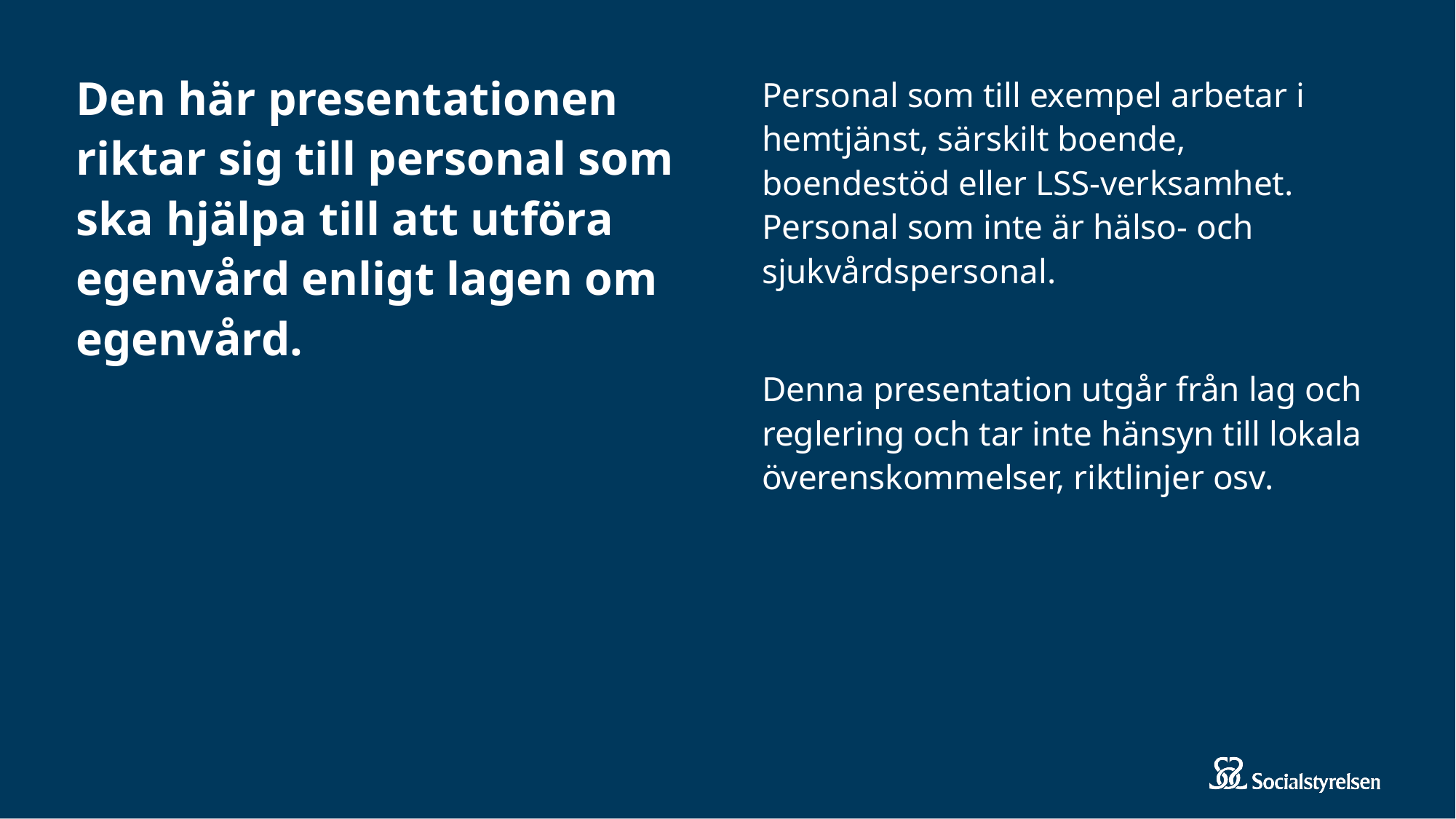

# Den här presentationen riktar sig till personal som ska hjälpa till att utföra egenvård enligt lagen om egenvård.
Personal som till exempel arbetar i hemtjänst, särskilt boende, boendestöd eller LSS-verksamhet. Personal som inte är hälso- och sjukvårdspersonal.

Denna presentation utgår från lag och reglering och tar inte hänsyn till lokala överenskommelser, riktlinjer osv.